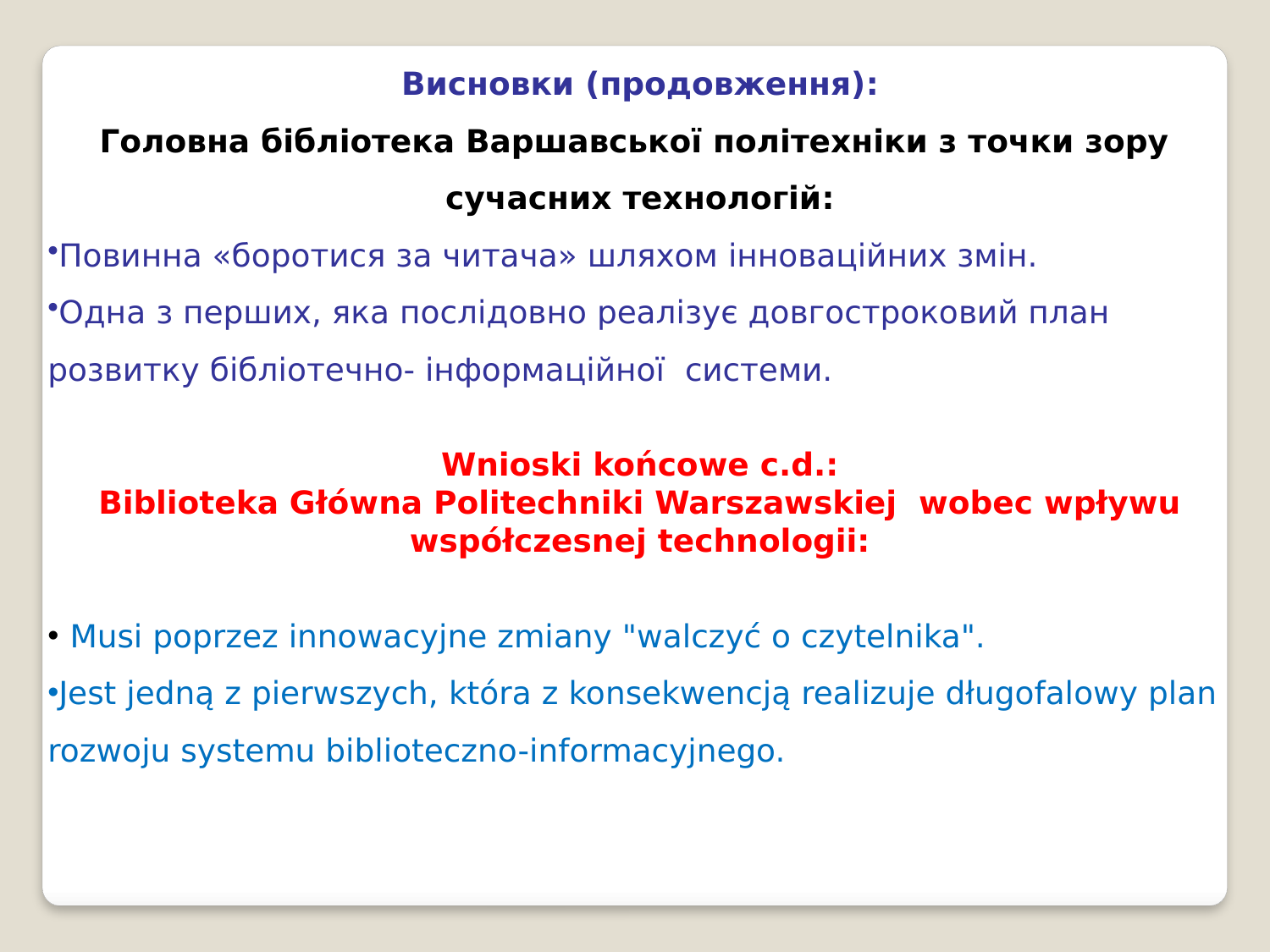

Висновки (продовження):
Головна бібліотека Варшавської політехніки з точки зору  сучасних технологій:
Повинна «боротися за читача» шляхом інноваційних змін.
Одна з перших, яка послідовно реалізує довгостроковий план розвитку бібліотечно- інформаційної  системи.

Wnioski końcowe c.d.:
Biblioteka Główna Politechniki Warszawskiej  wobec wpływu współczesnej technologii:

 Musi poprzez innowacyjne zmiany "walczyć o czytelnika".
Jest jedną z pierwszych, która z konsekwencją realizuje długofalowy plan rozwoju systemu biblioteczno-informacyjnego.